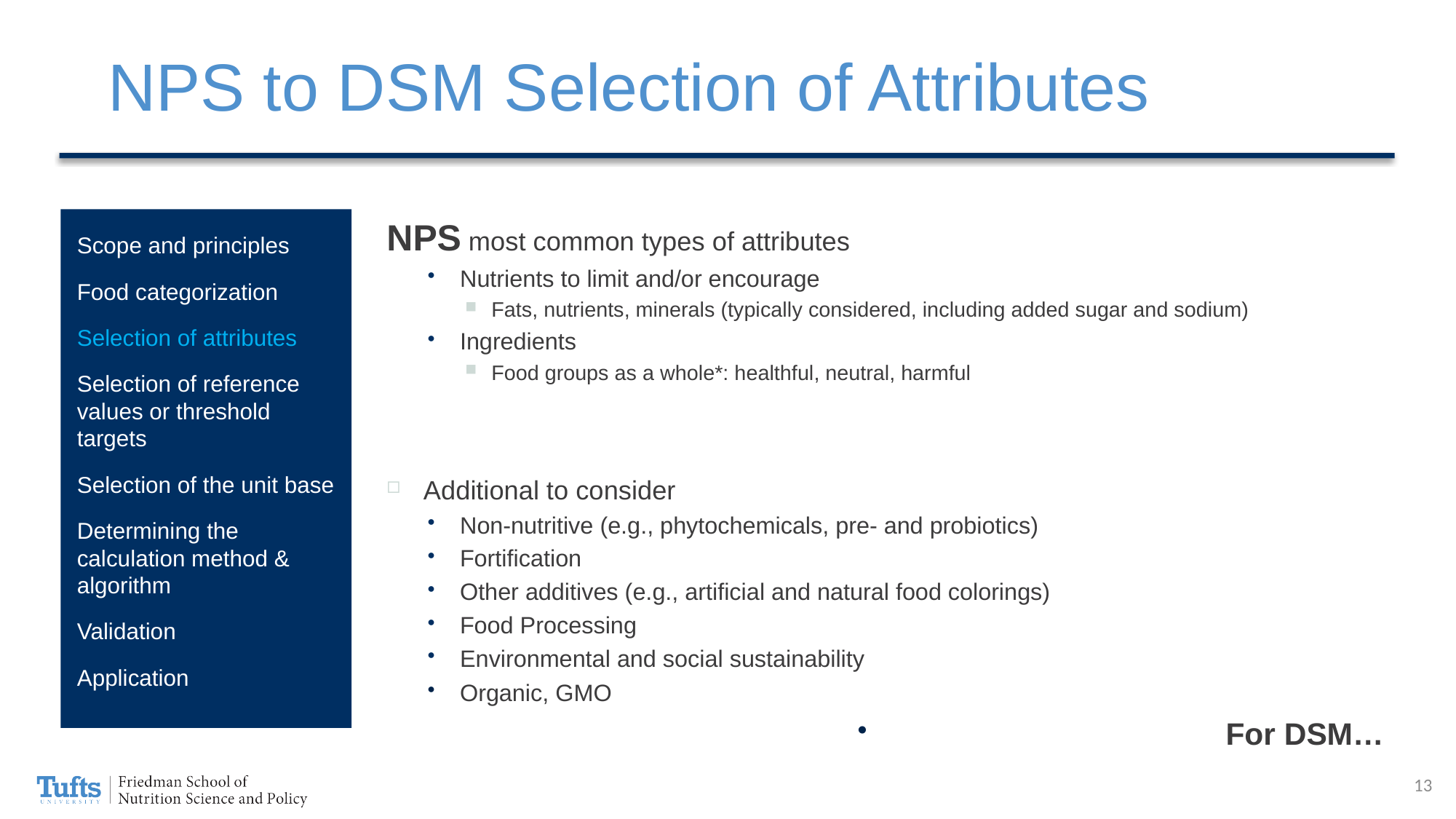

# NPS to DSM Selection of Attributes
NPS most common types of attributes
Nutrients to limit and/or encourage
Fats, nutrients, minerals (typically considered, including added sugar and sodium)
Ingredients
Food groups as a whole*: healthful, neutral, harmful

Additional to consider
Non-nutritive (e.g., phytochemicals, pre- and probiotics)
Fortification
Other additives (e.g., artificial and natural food colorings)
Food Processing
Environmental and social sustainability
Organic, GMO
For DSM…

Scope and principles
Food categorization
Selection of attributes
Selection of reference values or threshold targets
Selection of the unit base
Determining the calculation method & algorithm
Validation
Application